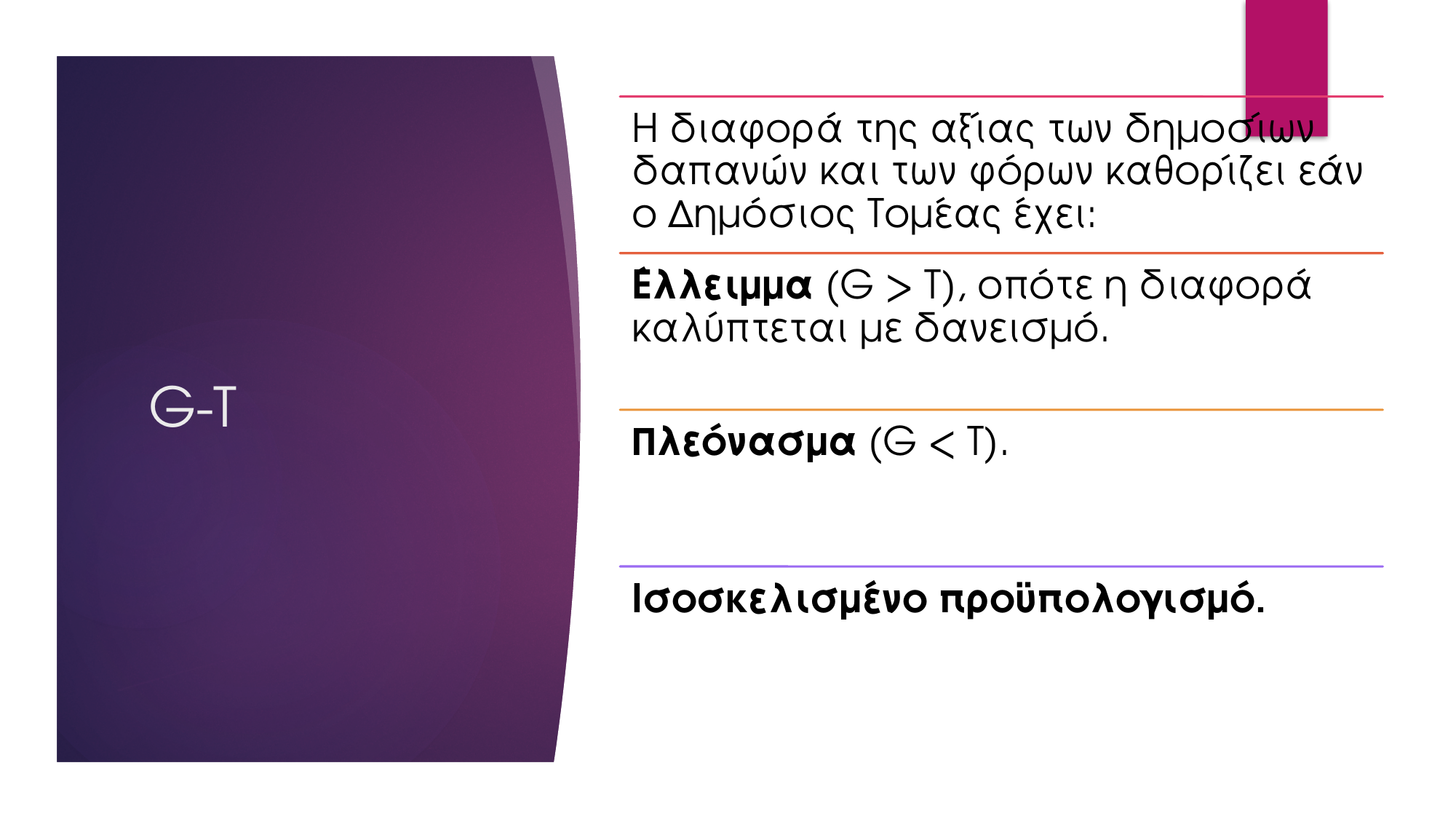

Η διαφορά της αξίας των δημοσίων δαπανών και των φόρων καθορίζει εάν ο Δημόσιος Τομέας έχει:
Έλλειμμα (G > T), οπότε η διαφορά καλύπτεται με δανεισμό.
Πλεόνασμα (G < T).
Ισοσκελισμένο προϋπολογισμό.
# G-T